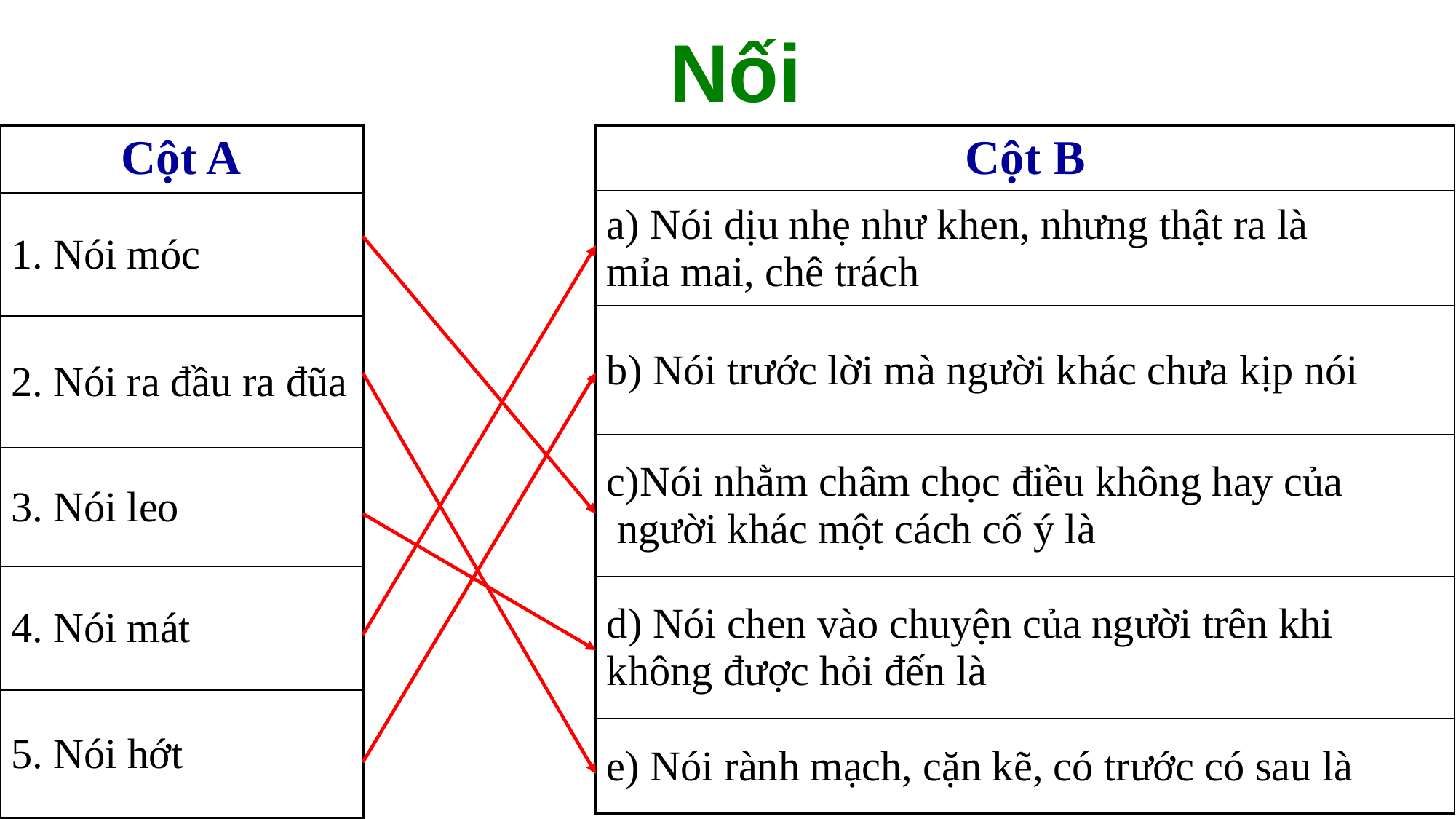

# Nối
| Cột A |
| --- |
| 1. Nói móc |
| 2. Nói ra đầu ra đũa |
| 3. Nói leo |
| 4. Nói mát |
| 5. Nói hớt |
| Cột B |
| --- |
| a) Nói dịu nhẹ như khen, nhưng thật ra là mỉa mai, chê trách |
| b) Nói trước lời mà người khác chưa kịp nói |
| c)Nói nhằm châm chọc điều không hay của người khác một cách cố ý là |
| d) Nói chen vào chuyện của người trên khi không được hỏi đến là |
| e) Nói rành mạch, cặn kẽ, có trước có sau là |